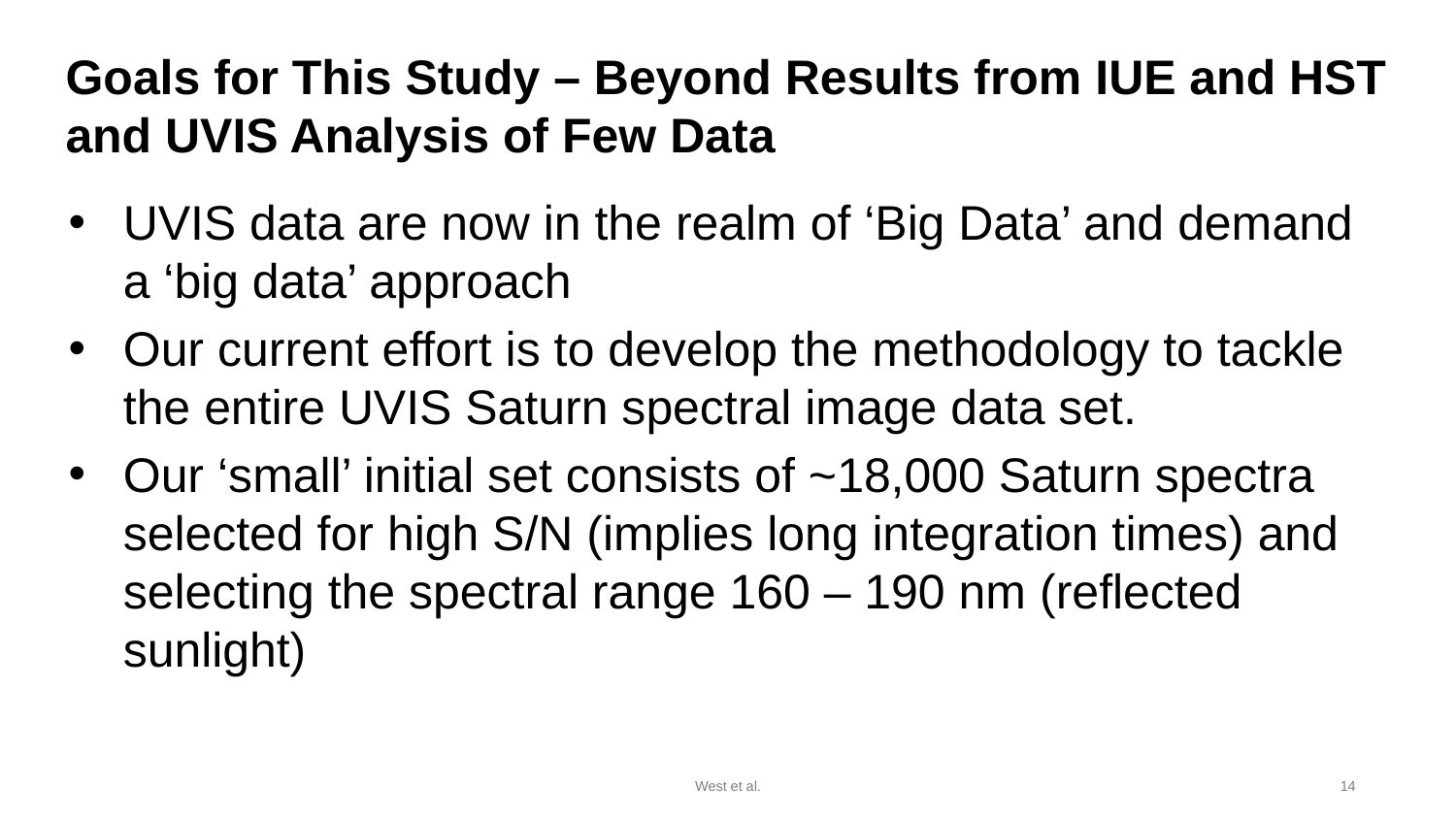

# Goals for This Study – Beyond Results from IUE and HST and UVIS Analysis of Few Data

UVIS data are now in the realm of ‘Big Data’ and demand a ‘big data’ approach
Our current effort is to develop the methodology to tackle the entire UVIS Saturn spectral image data set.
Our ‘small’ initial set consists of ~18,000 Saturn spectra selected for high S/N (implies long integration times) and selecting the spectral range 160 – 190 nm (reflected sunlight)

West et al.
14